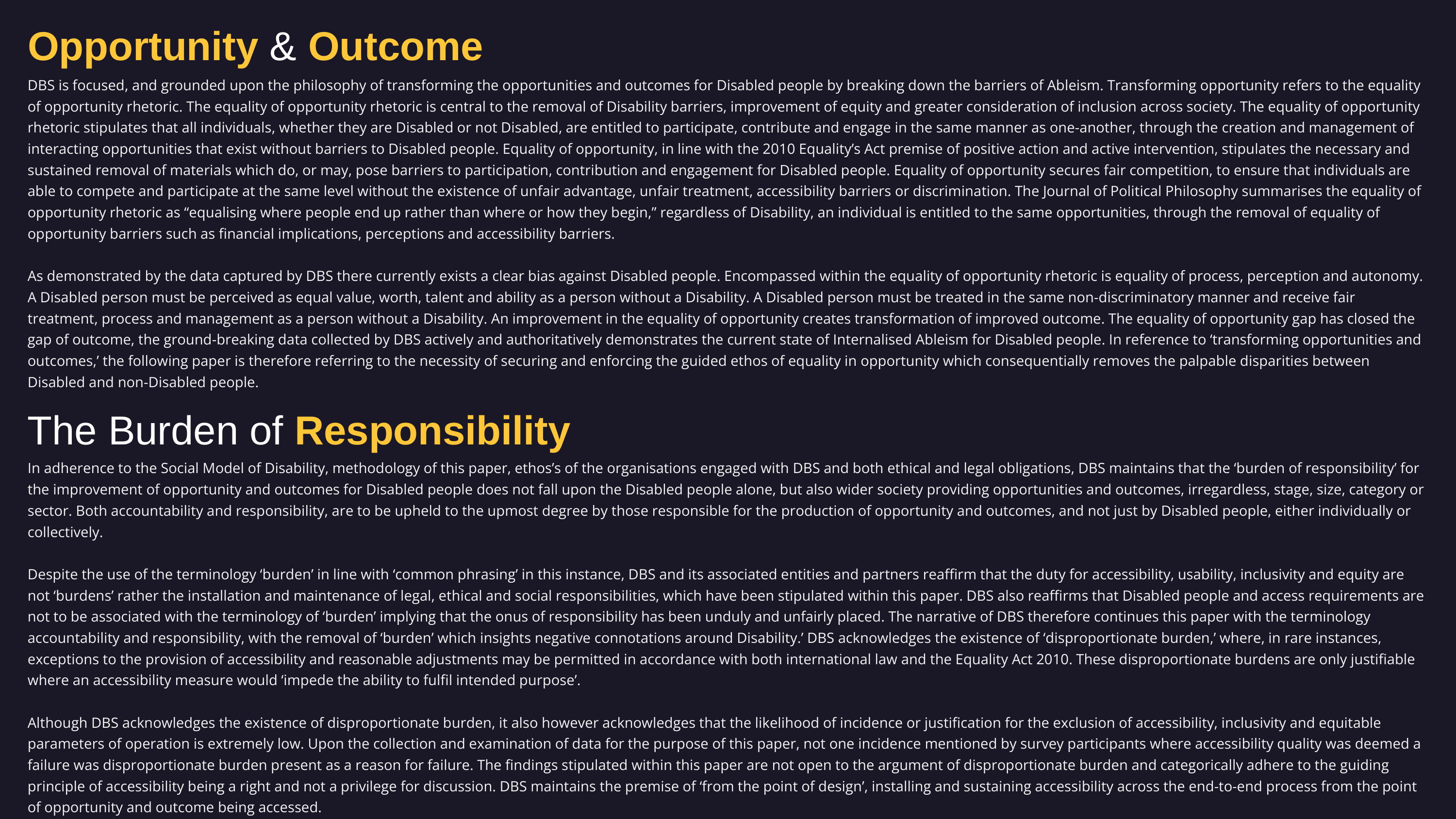

Opportunity & Outcome
DBS is focused, and grounded upon the philosophy of transforming the opportunities and outcomes for Disabled people by breaking down the barriers of Ableism. Transforming opportunity refers to the equality of opportunity rhetoric. The equality of opportunity rhetoric is central to the removal of Disability barriers, improvement of equity and greater consideration of inclusion across society. The equality of opportunity rhetoric stipulates that all individuals, whether they are Disabled or not Disabled, are entitled to participate, contribute and engage in the same manner as one-another, through the creation and management of interacting opportunities that exist without barriers to Disabled people. Equality of opportunity, in line with the 2010 Equality’s Act premise of positive action and active intervention, stipulates the necessary and sustained removal of materials which do, or may, pose barriers to participation, contribution and engagement for Disabled people. Equality of opportunity secures fair competition, to ensure that individuals are able to compete and participate at the same level without the existence of unfair advantage, unfair treatment, accessibility barriers or discrimination. The Journal of Political Philosophy summarises the equality of opportunity rhetoric as “equalising where people end up rather than where or how they begin,” regardless of Disability, an individual is entitled to the same opportunities, through the removal of equality of opportunity barriers such as financial implications, perceptions and accessibility barriers.

As demonstrated by the data captured by DBS there currently exists a clear bias against Disabled people. Encompassed within the equality of opportunity rhetoric is equality of process, perception and autonomy. A Disabled person must be perceived as equal value, worth, talent and ability as a person without a Disability. A Disabled person must be treated in the same non-discriminatory manner and receive fair treatment, process and management as a person without a Disability. An improvement in the equality of opportunity creates transformation of improved outcome. The equality of opportunity gap has closed the gap of outcome, the ground-breaking data collected by DBS actively and authoritatively demonstrates the current state of Internalised Ableism for Disabled people. In reference to ‘transforming opportunities and outcomes,’ the following paper is therefore referring to the necessity of securing and enforcing the guided ethos of equality in opportunity which consequentially removes the palpable disparities between Disabled and non-Disabled people.
The Burden of Responsibility
In adherence to the Social Model of Disability, methodology of this paper, ethos’s of the organisations engaged with DBS and both ethical and legal obligations, DBS maintains that the ‘burden of responsibility’ for the improvement of opportunity and outcomes for Disabled people does not fall upon the Disabled people alone, but also wider society providing opportunities and outcomes, irregardless, stage, size, category or sector. Both accountability and responsibility, are to be upheld to the upmost degree by those responsible for the production of opportunity and outcomes, and not just by Disabled people, either individually or collectively.

Despite the use of the terminology ‘burden’ in line with ‘common phrasing’ in this instance, DBS and its associated entities and partners reaffirm that the duty for accessibility, usability, inclusivity and equity are not ‘burdens’ rather the installation and maintenance of legal, ethical and social responsibilities, which have been stipulated within this paper. DBS also reaffirms that Disabled people and access requirements are not to be associated with the terminology of ‘burden’ implying that the onus of responsibility has been unduly and unfairly placed. The narrative of DBS therefore continues this paper with the terminology accountability and responsibility, with the removal of ‘burden’ which insights negative connotations around Disability.’ DBS acknowledges the existence of ‘disproportionate burden,’ where, in rare instances, exceptions to the provision of accessibility and reasonable adjustments may be permitted in accordance with both international law and the Equality Act 2010. These disproportionate burdens are only justifiable where an accessibility measure would ‘impede the ability to fulfil intended purpose’.

Although DBS acknowledges the existence of disproportionate burden, it also however acknowledges that the likelihood of incidence or justification for the exclusion of accessibility, inclusivity and equitable parameters of operation is extremely low. Upon the collection and examination of data for the purpose of this paper, not one incidence mentioned by survey participants where accessibility quality was deemed a failure was disproportionate burden present as a reason for failure. The findings stipulated within this paper are not open to the argument of disproportionate burden and categorically adhere to the guiding principle of accessibility being a right and not a privilege for discussion. DBS maintains the premise of ‘from the point of design’, installing and sustaining accessibility across the end-to-end process from the point of opportunity and outcome being accessed.